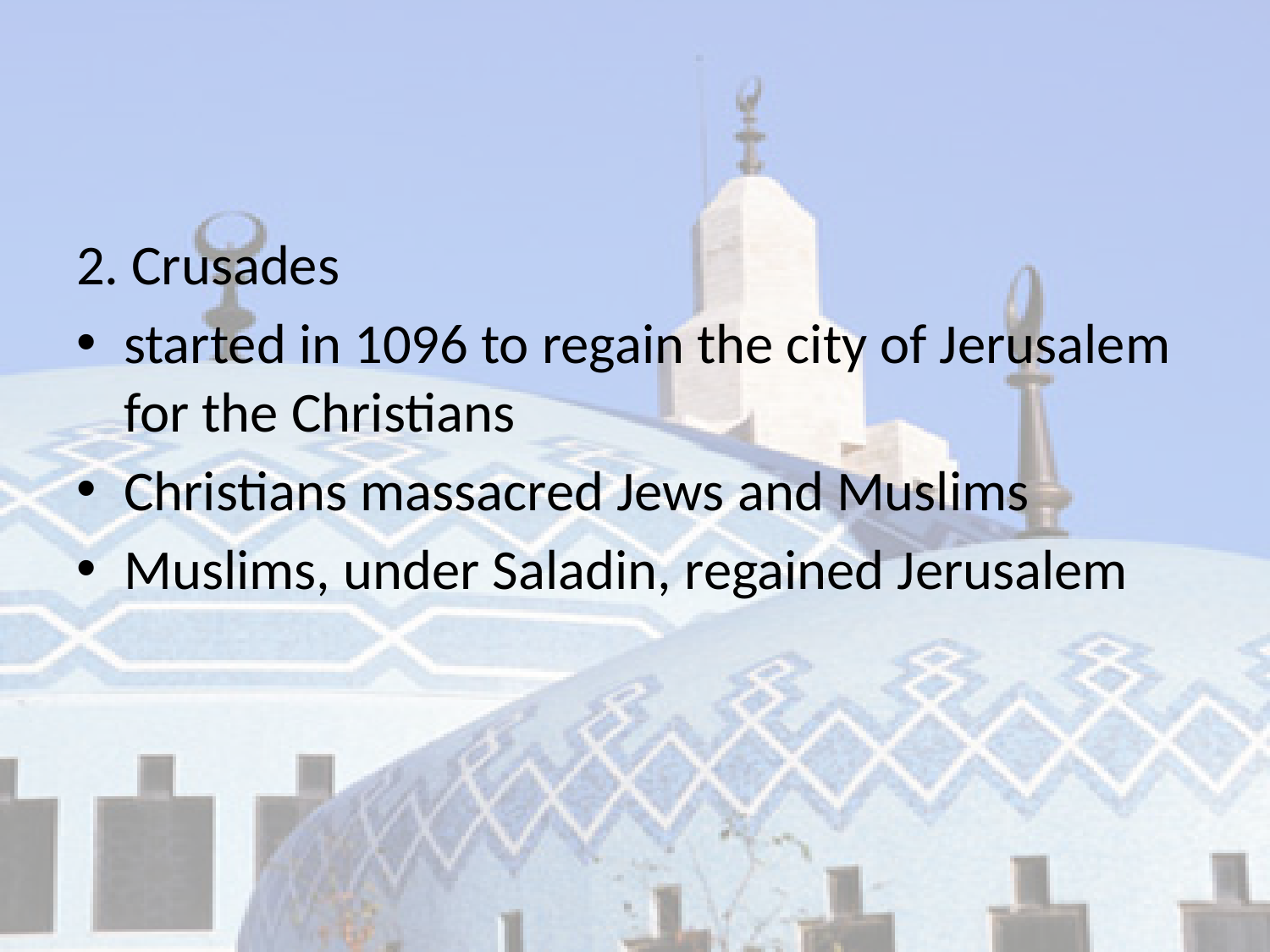

#
2. Crusades
started in 1096 to regain the city of Jerusalem for the Christians
Christians massacred Jews and Muslims
Muslims, under Saladin, regained Jerusalem